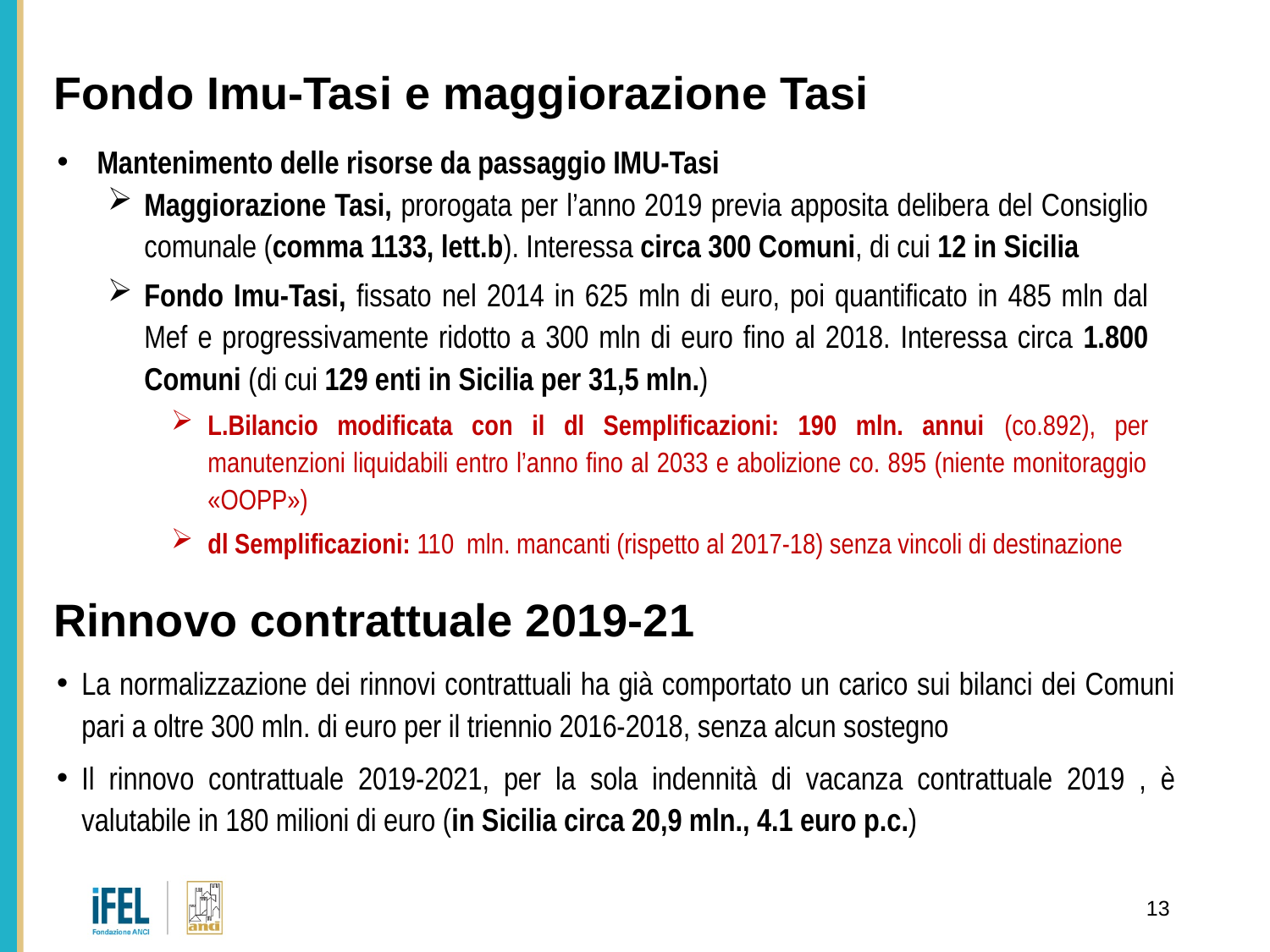

Fondo Imu-Tasi e maggiorazione Tasi
Mantenimento delle risorse da passaggio IMU-Tasi
Maggiorazione Tasi, prorogata per l’anno 2019 previa apposita delibera del Consiglio comunale (comma 1133, lett.b). Interessa circa 300 Comuni, di cui 12 in Sicilia
Fondo Imu-Tasi, fissato nel 2014 in 625 mln di euro, poi quantificato in 485 mln dal Mef e progressivamente ridotto a 300 mln di euro fino al 2018. Interessa circa 1.800 Comuni (di cui 129 enti in Sicilia per 31,5 mln.)
L.Bilancio modificata con il dl Semplificazioni: 190 mln. annui (co.892), per manutenzioni liquidabili entro l’anno fino al 2033 e abolizione co. 895 (niente monitoraggio «OOPP»)
dl Semplificazioni: 110  mln. mancanti (rispetto al 2017-18) senza vincoli di destinazione
Rinnovo contrattuale 2019-21
La normalizzazione dei rinnovi contrattuali ha già comportato un carico sui bilanci dei Comuni pari a oltre 300 mln. di euro per il triennio 2016-2018, senza alcun sostegno
Il rinnovo contrattuale 2019-2021, per la sola indennità di vacanza contrattuale 2019 , è valutabile in 180 milioni di euro (in Sicilia circa 20,9 mln., 4.1 euro p.c.)
13